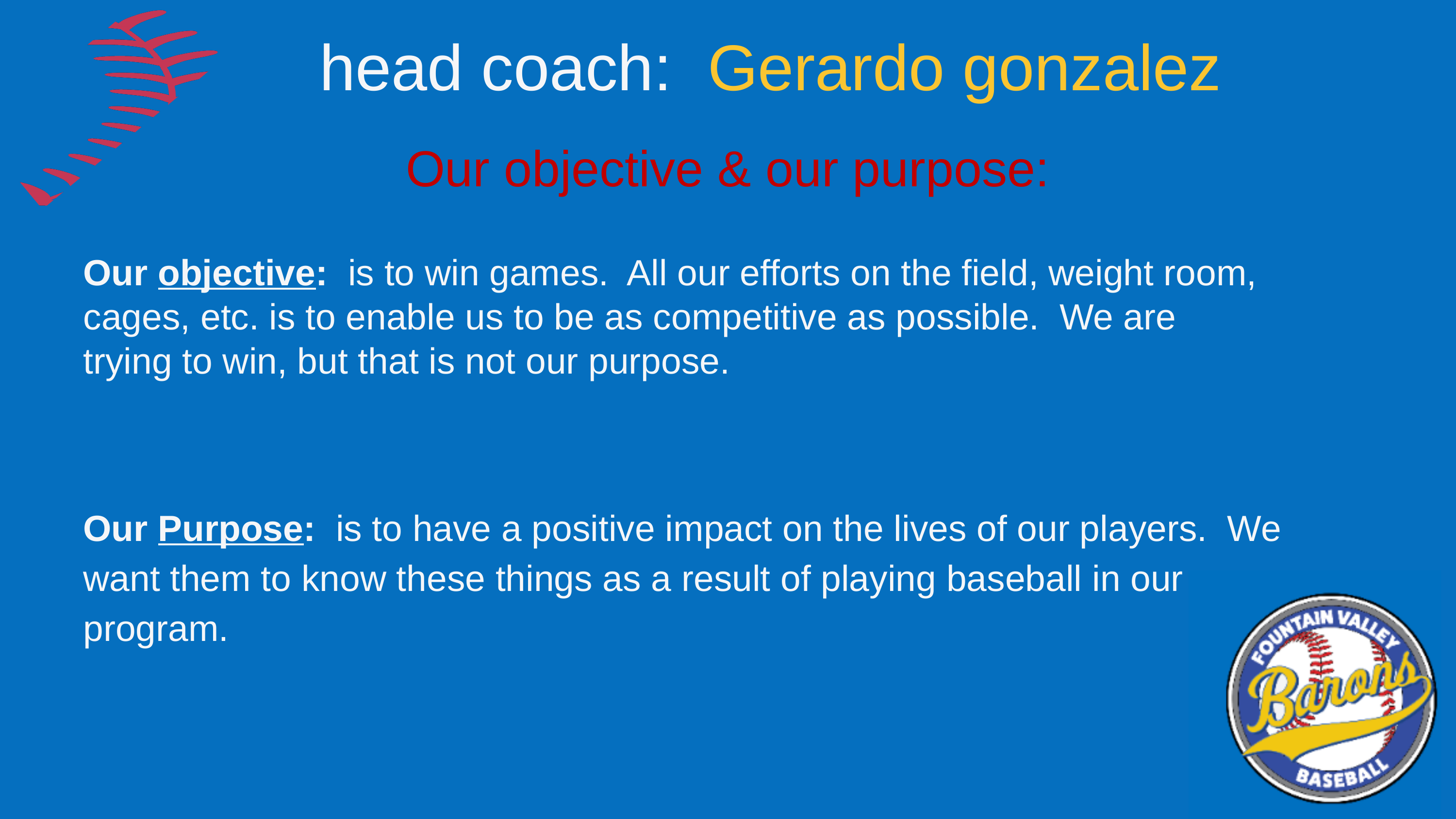

head coach:  Gerardo gonzalez
Our objective & our purpose:
Our objective:  is to win games.  All our efforts on the field, weight room, cages, etc. is to enable us to be as competitive as possible.  We are trying to win, but that is not our purpose.
Our Purpose:  is to have a positive impact on the lives of our players.  We want them to know these things as a result of playing baseball in our program.